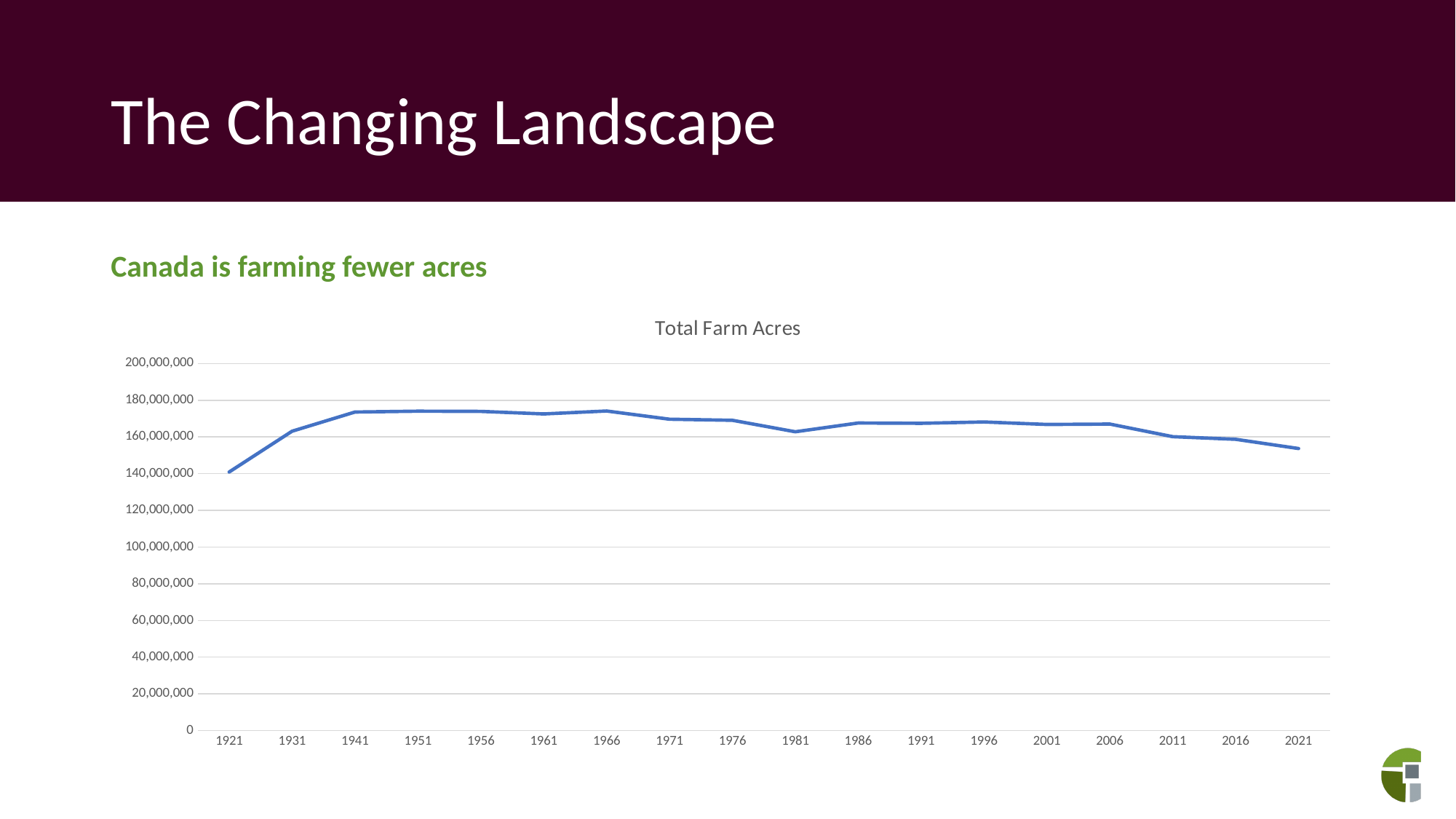

# The Changing Landscape
Canada is farming fewer acres

### Chart: Total Farm Acres

| Category | Acres |
|---|---|
| 1921 | 140887903.0 |
| 1931 | 163114034.0 |
| 1941 | 173563282.0 |
| 1951 | 174046222.0 |
| 1956 | 173919214.0 |
| 1961 | 172542461.0 |
| 1966 | 174120560.0 |
| 1971 | 169664166.0 |
| 1976 | 169082181.0 |
| 1981 | 162815073.0 |
| 1986 | 167601113.0 |
| 1991 | 167423057.0 |
| 1996 | 168167475.0 |
| 2001 | 166802197.0 |
| 2006 | 167010491.0 |
| 2011 | 160155748.0 |
| 2016 | 158723092.0 |
| 2021 | 153687771.0 |